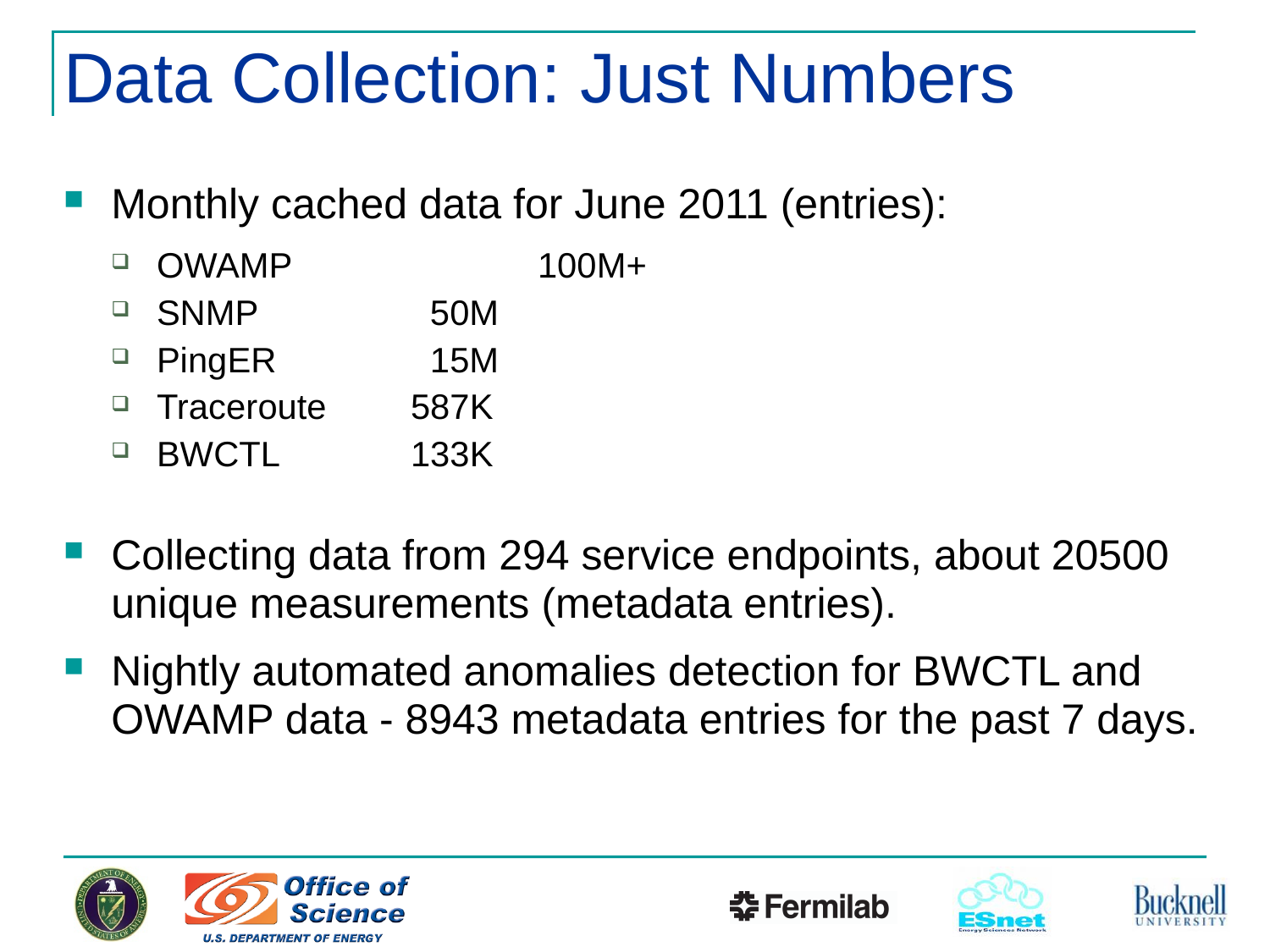

# Data Collection: Just Numbers
Monthly cached data for June 2011 (entries):
OWAMP		100M+
SNMP		  50M
PingER		  15M
Traceroute	587K
BWCTL		133K

Collecting data from 294 service endpoints, about 20500 unique measurements (metadata entries).
Nightly automated anomalies detection for BWCTL and OWAMP data - 8943 metadata entries for the past 7 days.